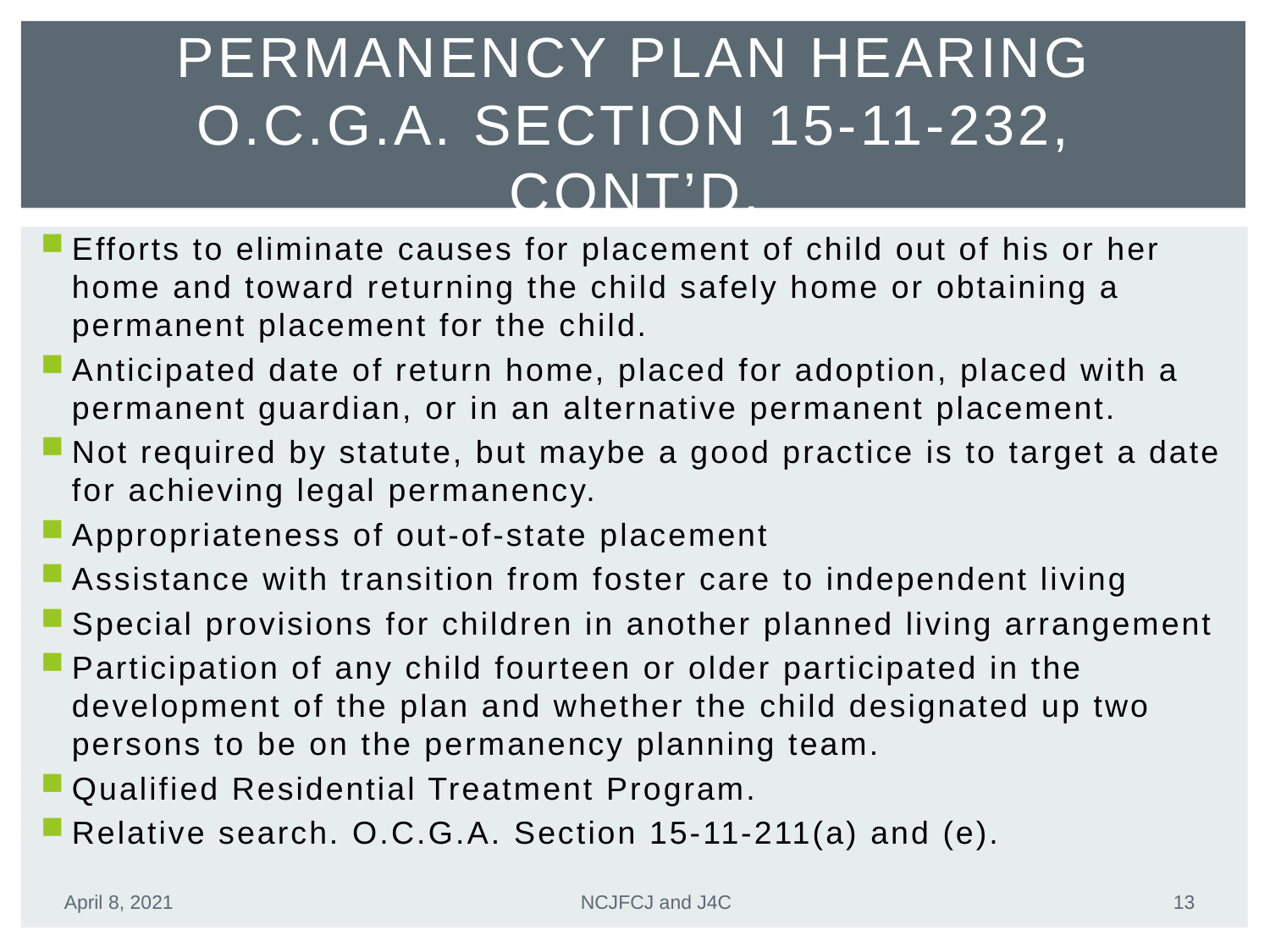

# PERMANENCY PLAN HEARING O.C.G.A. Section 15-11-232, cont’d.
Efforts to eliminate causes for placement of child out of his or her home and toward returning the child safely home or obtaining a permanent placement for the child.
Anticipated date of return home, placed for adoption, placed with a permanent guardian, or in an alternative permanent placement.
Not required by statute, but maybe a good practice is to target a date for achieving legal permanency.
Appropriateness of out-of-state placement
Assistance with transition from foster care to independent living
Special provisions for children in another planned living arrangement
Participation of any child fourteen or older participated in the development of the plan and whether the child designated up two persons to be on the permanency planning team.
Qualified Residential Treatment Program.
Relative search. O.C.G.A. Section 15-11-211(a) and (e).

13
April 8, 2021
NCJFCJ and J4C